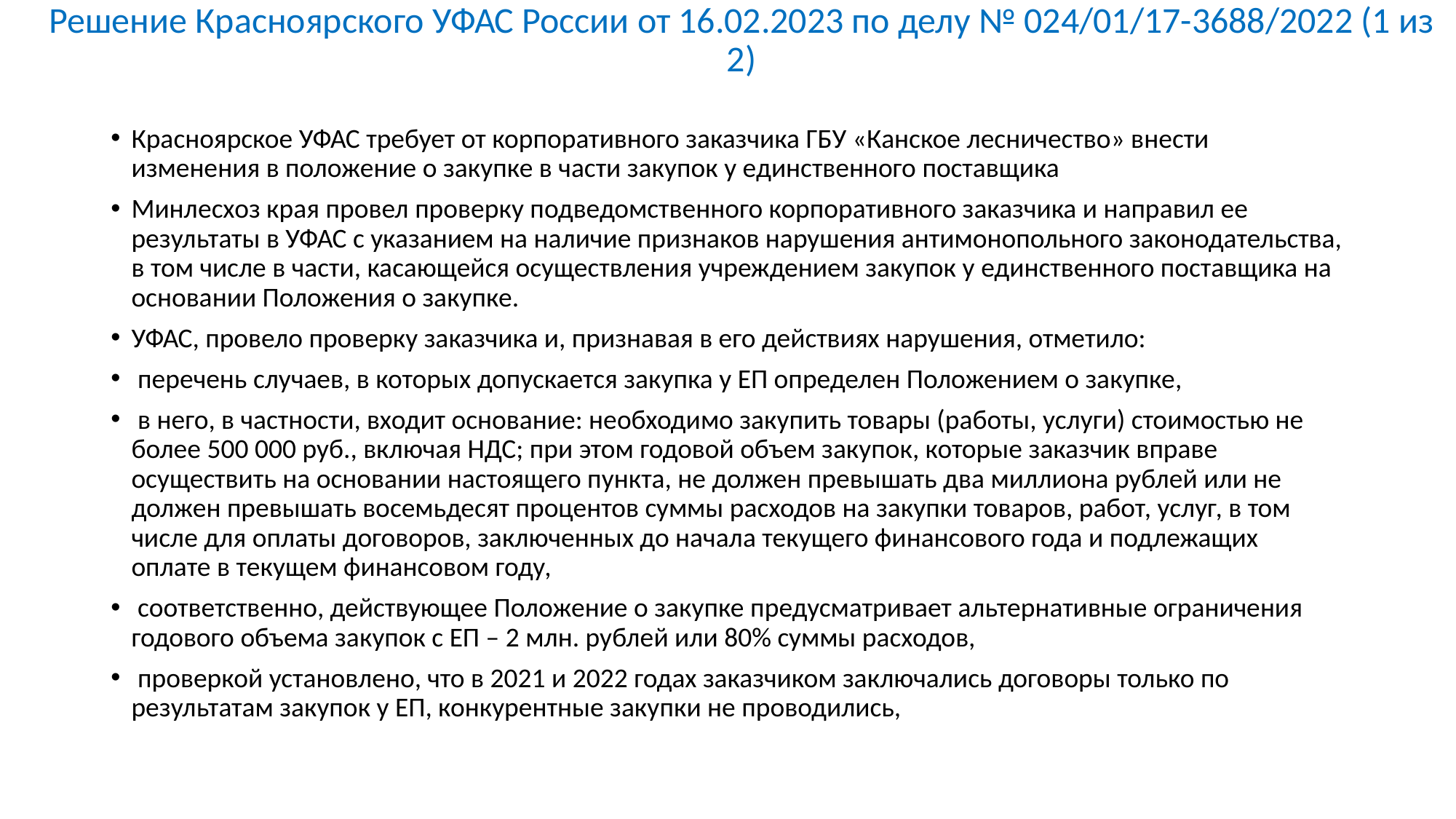

# Решение Красноярского УФАС России от 16.02.2023 по делу № 024/01/17-3688/2022 (1 из 2)
Красноярское УФАС требует от корпоративного заказчика ГБУ «Канское лесничество» внести изменения в положение о закупке в части закупок у единственного поставщика
Минлесхоз края провел проверку подведомственного корпоративного заказчика и направил ее результаты в УФАС с указанием на наличие признаков нарушения антимонопольного законодательства, в том числе в части, касающейся осуществления учреждением закупок у единственного поставщика на основании Положения о закупке.
УФАС, провело проверку заказчика и, признавая в его действиях нарушения, отметило:
 перечень случаев, в которых допускается закупка у ЕП определен Положением о закупке,
 в него, в частности, входит основание: необходимо закупить товары (работы, услуги) стоимостью не более 500 000 руб., включая НДС; при этом годовой объем закупок, которые заказчик вправе осуществить на основании настоящего пункта, не должен превышать два миллиона рублей или не должен превышать восемьдесят процентов суммы расходов на закупки товаров, работ, услуг, в том числе для оплаты договоров, заключенных до начала текущего финансового года и подлежащих оплате в текущем финансовом году,
 соответственно, действующее Положение о закупке предусматривает альтернативные ограничения годового объема закупок с ЕП – 2 млн. рублей или 80% суммы расходов,
 проверкой установлено, что в 2021 и 2022 годах заказчиком заключались договоры только по результатам закупок у ЕП, конкурентные закупки не проводились,